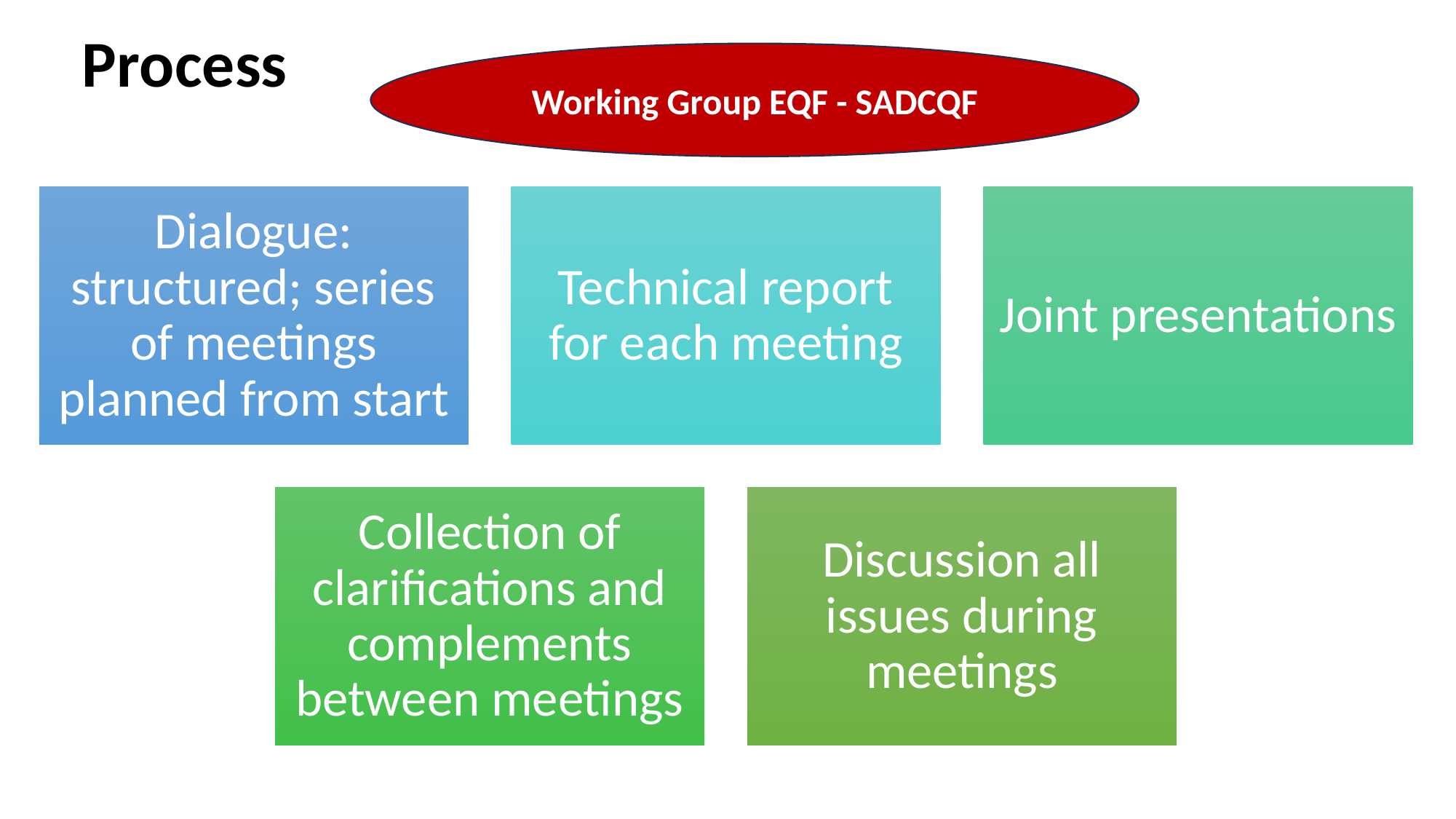

# Process
Working Group EQF - SADCQF
Dialogue: structured; series of meetings planned from start
Technical report for each meeting
Joint presentations
Collection of clarifications and complements between meetings
Discussion all issues during meetings